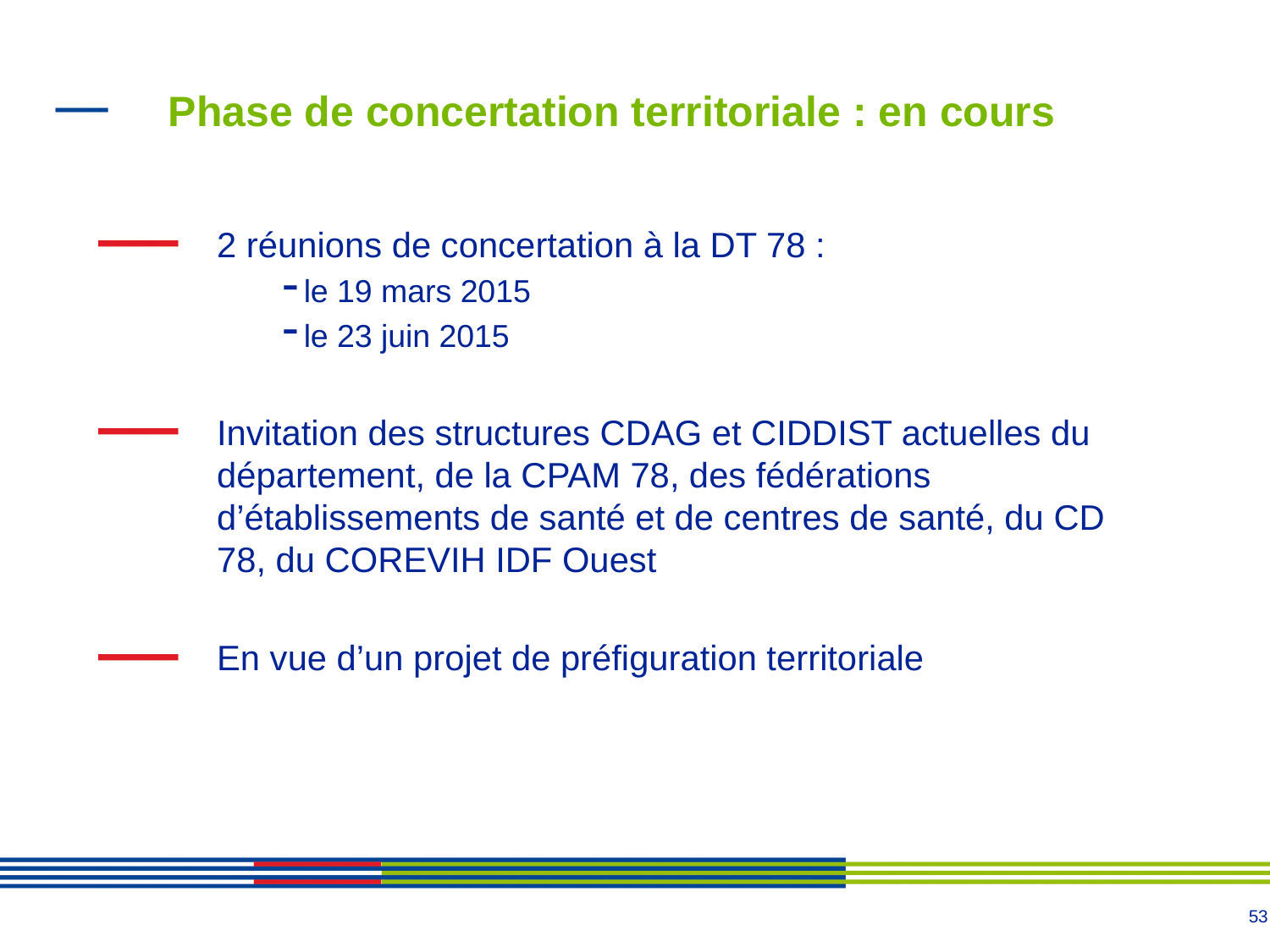

# Phase de concertation territoriale : en cours
2 réunions de concertation à la DT 78 :
le 19 mars 2015
le 23 juin 2015

Invitation des structures CDAG et CIDDIST actuelles du département, de la CPAM 78, des fédérations d’établissements de santé et de centres de santé, du CD 78, du COREVIH IDF Ouest

En vue d’un projet de préfiguration territoriale